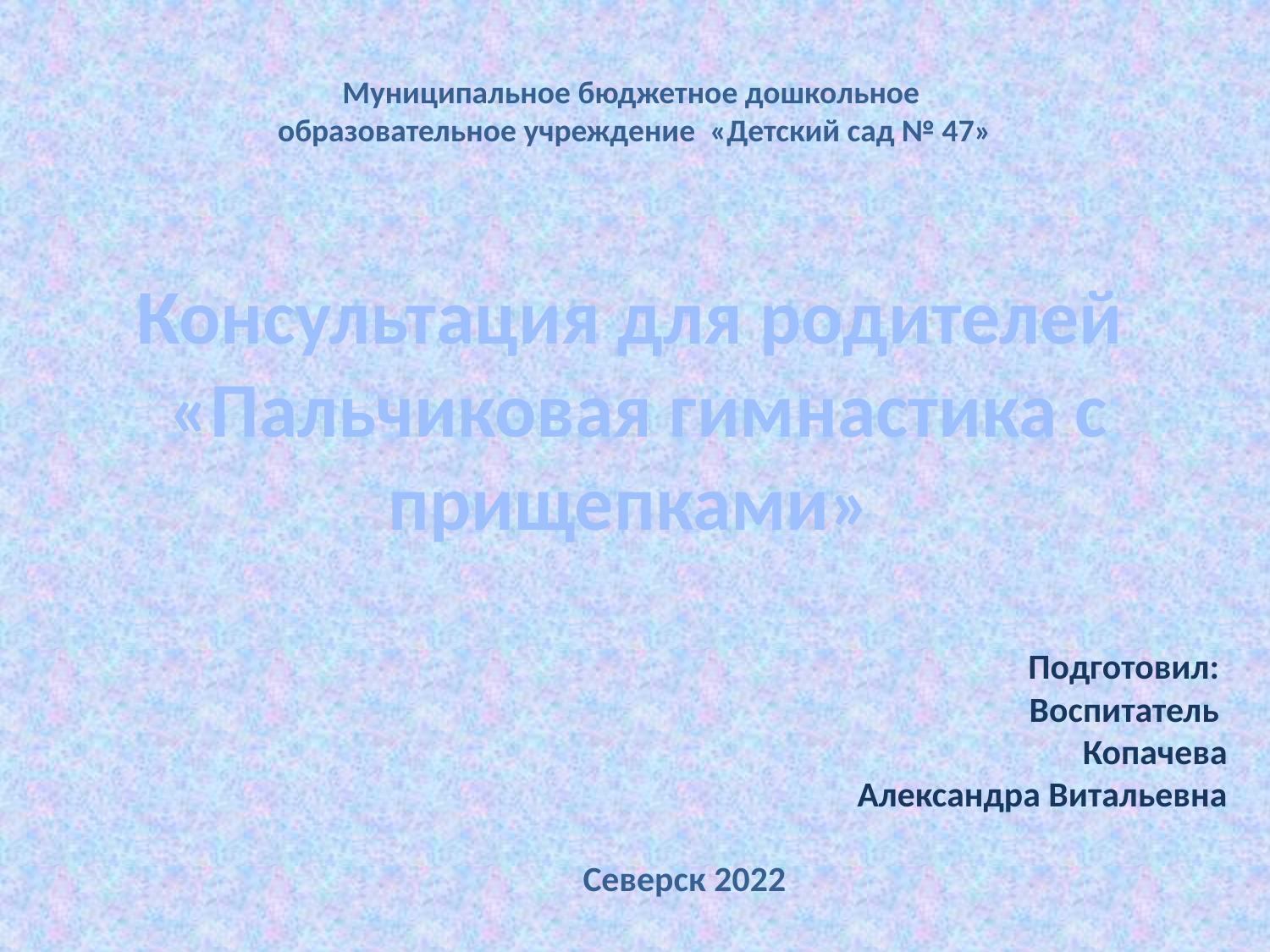

Муниципальное бюджетное дошкольное
образовательное учреждение  «Детский сад № 47»
# Консультация для родителей «Пальчиковая гимнастика с прищепками»

Подготовил:
Воспитатель
Копачева
 Александра Витальевна
Северск 2022